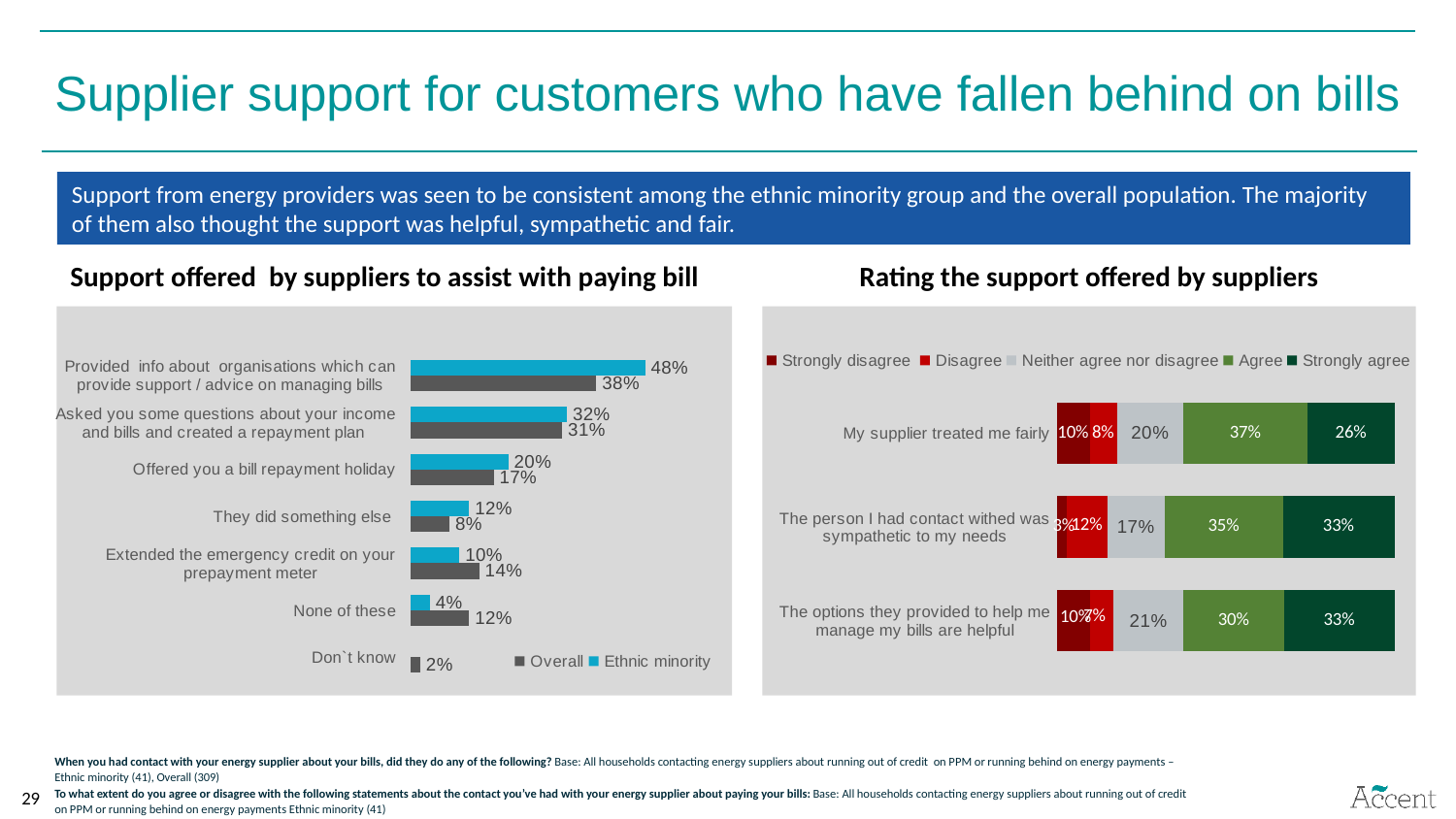

Supplier support for customers who have fallen behind on bills
Support from energy providers was seen to be consistent among the ethnic minority group and the overall population. The majority of them also thought the support was helpful, sympathetic and fair.
Support offered  by suppliers to assist with paying bill
Rating the support offered by suppliers

### Chart

| Category | Ethnic minority | Overall |
|---|---|---|
| Provided  info about  organisations which can provide support / advice on managing bills | 0.48 | 0.38 |
| Asked you some questions about your income and bills and created a repayment plan  | 0.32 | 0.31 |
| Offered you a bill repayment holiday | 0.2 | 0.17 |
| They did something else  | 0.12 | 0.08 |
| Extended the emergency credit on your prepayment meter | 0.1 | 0.14 |
| None of these | 0.04 | 0.12 |
| Don`t know | None | 0.02 |

### Chart

| Category | Strongly disagree  | Disagree | Neither agree nor disagree | Agree | Strongly agree |
|---|---|---|---|---|---|
| The options they provided to help me manage my bills are helpful | 0.1 | 0.07 | 0.21 | 0.3 | 0.33 |
| The person I had contact withed was sympathetic to my needs | 0.03 | 0.12 | 0.17 | 0.35 | 0.33 |
| My supplier treated me fairly | 0.1 | 0.08 | 0.2 | 0.37 | 0.26 |
When you had contact with your energy supplier about your bills, did they do any of the following? Base: All households contacting energy suppliers about running out of credit  on PPM or running behind on energy payments – Ethnic minority (41), Overall (309)
To what extent do you agree or disagree with the following statements about the contact you’ve had with your energy supplier about paying your bills: Base: All households contacting energy suppliers about running out of credit on PPM or running behind on energy payments Ethnic minority (41)

29